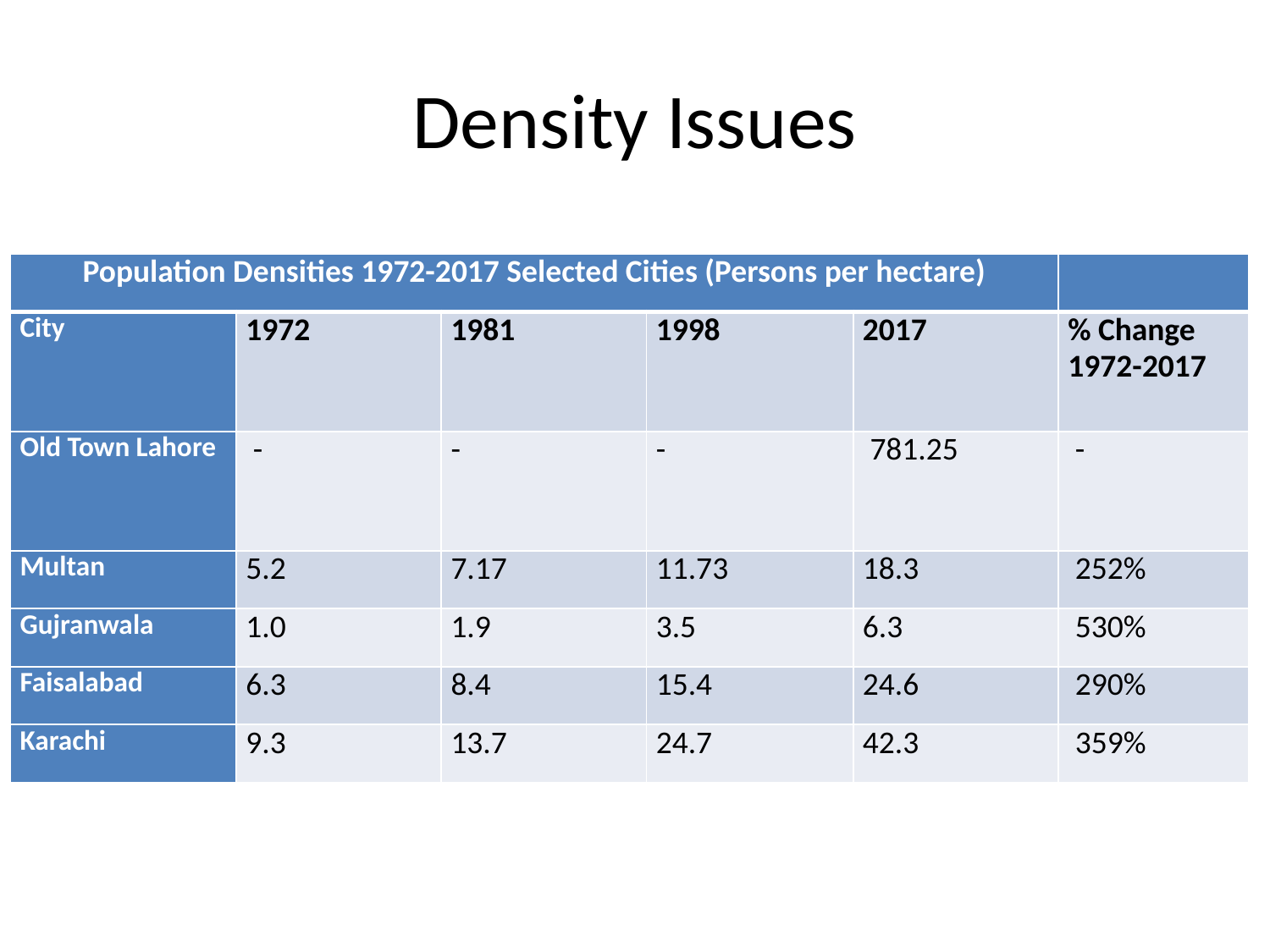

# Density Issues
| Population Densities 1972-2017 Selected Cities (Persons per hectare) |  |  |  |  |  |
| --- | --- | --- | --- | --- | --- |
| City | 1972 | 1981 | 1998 | 2017 | % Change 1972-2017 |
| Old Town Lahore | - | - | - | 781.25 | - |
| Multan | 5.2 | 7.17 | 11.73 | 18.3 | 252% |
| Gujranwala | 1.0 | 1.9 | 3.5 | 6.3 | 530% |
| Faisalabad | 6.3 | 8.4 | 15.4 | 24.6 | 290% |
| Karachi | 9.3 | 13.7 | 24.7 | 42.3 | 359% |